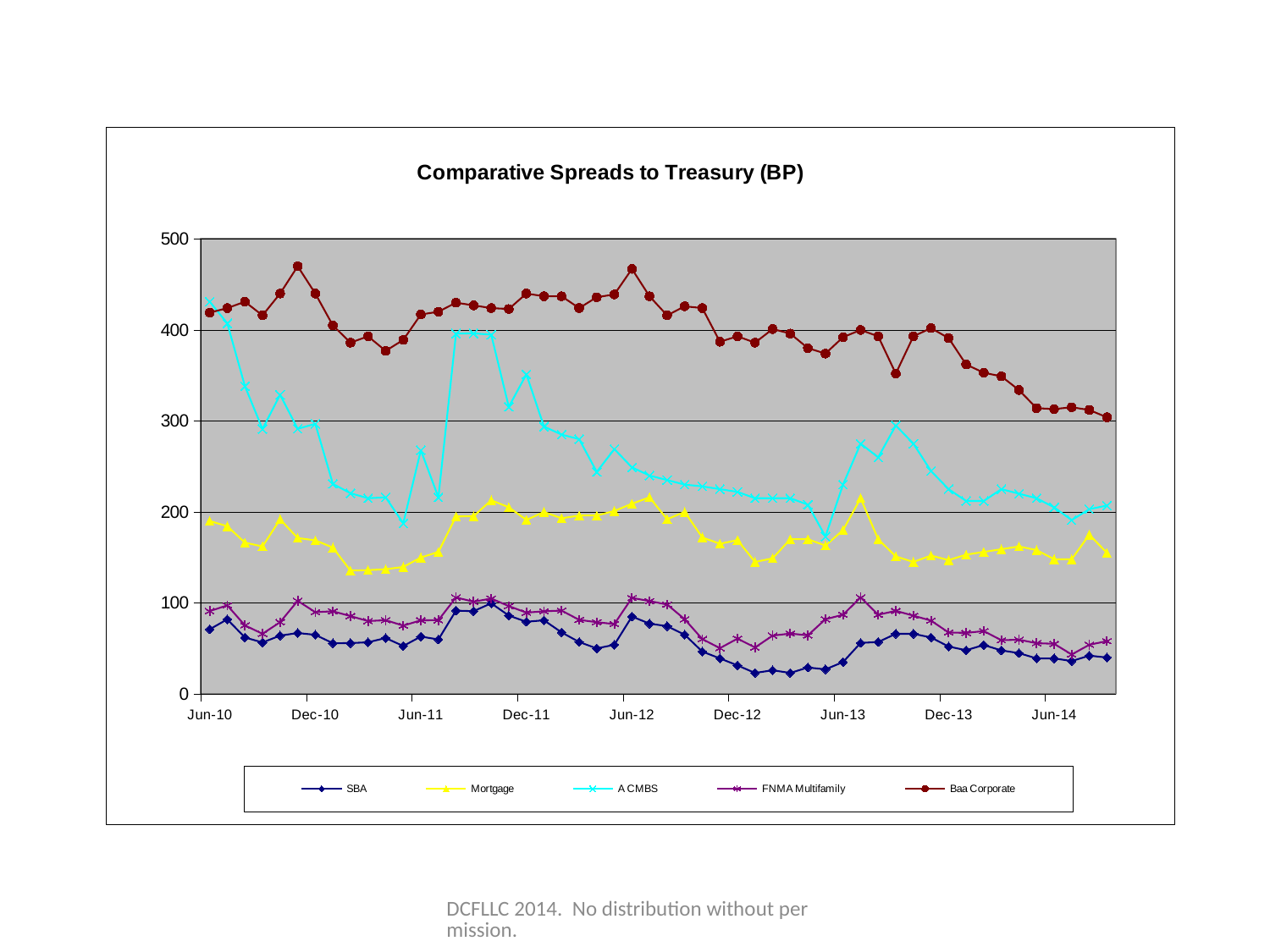

### Chart: Comparative Spreads to Treasury (BP)

| Category |  |  |  |  |  |
|---|---|---|---|---|---|
| 41893 | 40.0 | 155.0 | 207.0 | 58.0 | 304.0 |
| 41858 | 42.0 | 175.0 | 203.0 | 54.0 | 312.0 |
| 41830 | 36.1 | 148.0 | 191.0 | 43.25 | 315.0 |
| 41795 | 39.0 | 148.0 | 205.0 | 55.0 | 313.0 |
| 41767 | 39.0 | 158.0 | 215.0 | 55.75 | 314.0 |
| 41739 | 44.8 | 162.0 | 220.0 | 59.5 | 334.0 |
| 41704 | 47.8 | 159.0 | 225.0 | 59.0 | 349.0 |
| 41676 | 53.7 | 156.0 | 212.0 | 69.0 | 353.0 |
| 41648 | 48.0 | 153.0 | 212.0 | 67.0 | 362.0 |
| 41613 | 52.0 | 147.0 | 225.0 | 67.5 | 391.0 |
| 41585 | 62.0 | 152.0 | 245.0 | 80.5 | 402.0 |
| 41557 | 66.0 | 145.0 | 275.0 | 86.0 | 393.0 |
| 41522 | 66.0 | 151.0 | 295.0 | 91.25 | 352.0 |
| 41494 | 57.0 | 170.0 | 260.0 | 87.0 | 393.0 |
| 41466 | 56.0 | 215.0 | 275.0 | 106.0 | 400.0 |
| 41431 | 35.0 | 180.0 | 230.0 | 87.0 | 392.0 |
| 41403 | 27.0 | 163.0 | 173.0 | 82.0 | 374.0 |
| 41375 | 29.0 | 170.0 | 208.0 | 64.3 | 380.0 |
| 41340 | 23.0 | 170.0 | 215.0 | 66.3 | 396.0 |
| 41312 | 26.0 | 149.0 | 215.0 | 64.0 | 401.0 |
| 41284 | 23.0 | 145.0 | 215.0 | 51.0 | 386.0 |
| 41247 | 31.3 | 169.0 | 222.0 | 60.75 | 393.0 |
| 41219 | 39.0 | 165.0 | 225.0 | 50.25 | 387.0 |
| 41191 | 46.5 | 172.0 | 228.0 | 60.25 | 424.0 |
| 41156 | 65.0 | 200.0 | 230.0 | 82.0 | 426.0 |
| 41128 | 74.4 | 192.0 | 235.0 | 98.25 | 416.0 |
| 41093 | 77.2 | 216.0 | 240.0 | 102.0 | 437.0 |
| 41065 | 85.0 | 209.0 | 249.0 | 105.5 | 467.0 |
| 41037 | 54.0 | 201.0 | 269.0 | 76.75 | 439.0 |
| 41002 | 50.0 | 196.0 | 244.0 | 78.75 | 436.0 |
| 40974 | 57.0 | 196.0 | 280.0 | 81.35 | 424.0 |
| 40946 | 67.6 | 193.0 | 285.0 | 91.6 | 437.0 |
| 40911 | 80.9 | 199.9 | 293.8 | 90.8 | 437.0 |
| 40883 | 79.2 | 191.2 | 351.25 | 89.3 | 440.0 |
| 40855 | 86.1 | 205.1 | 315.5 | 96.5 | 423.0 |
| 40820 | 99.6 | 212.8 | 394.8 | 104.8 | 424.0 |
| 40792 | 90.9 | 195.3 | 396.3 | 101.3 | 427.0 |
| 40764 | 91.5 | 195.0 | 396.0 | 106.0 | 430.0 |
| 40729 | 59.8 | 156.0 | 216.0 | 81.0 | 420.0 |
| 40701 | 63.0 | 149.8 | 267.8 | 80.8 | 417.0 |
| 40666 | 52.6 | 139.5 | 187.5 | 75.0 | 389.0 |
| 40638 | 61.4 | 137.0 | 216.0 | 81.0 | 377.0 |
| 40610 | 56.7 | 136.0 | 215.0 | 80.0 | 393.0 |
| 40582 | 55.8 | 135.5 | 220.5 | 85.5 | 386.0 |
| 40547 | 55.7 | 160.8 | 230.8 | 90.8 | 405.0 |
| 40519 | 64.9 | 168.8 | 296.8 | 89.8 | 440.0 |
| 40491 | 66.9 | 171.3 | 291.3 | 102.3 | 470.0 |
| 40456 | 64.0 | 191.8 | 328.8 | 78.8 | 440.0 |
| 40428 | 56.5 | 162.0 | 291.0 | 66.0 | 416.0 |
| 40393 | 62.0 | 166.3 | 338.3 | 75.3 | 431.0 |
| 40365 | 81.9 | 184.3 | 407.3 | 97.3 | 424.0 |
| 40337 | 71.0 | 190.0 | 431.0 | 91.0 | 419.0 |
DCFLLC 2014.  No distribution without permission.